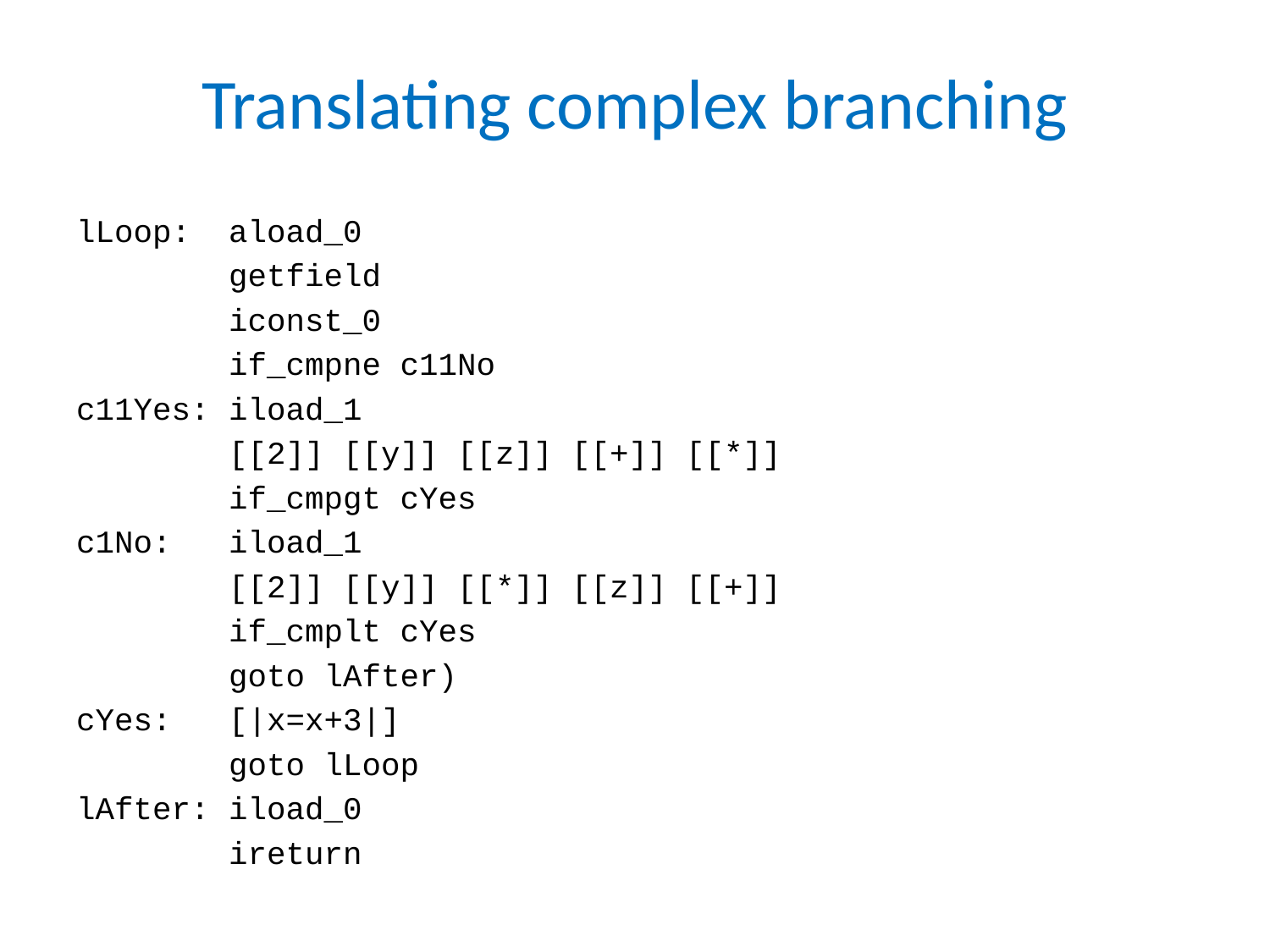

# Translating complex branching
lLoop:  aload_0
        getfield
        iconst_0
        if_cmpne c11No
c11Yes: iload_1
        [[2]] [[y]] [[z]] [[+]] [[*]]
        if_cmpgt cYes
c1No:   iload_1
        [[2]] [[y]] [[*]] [[z]] [[+]]
        if_cmplt cYes
        goto lAfter)
cYes:   [|x=x+3|]
        goto lLoop
lAfter: iload_0
        ireturn